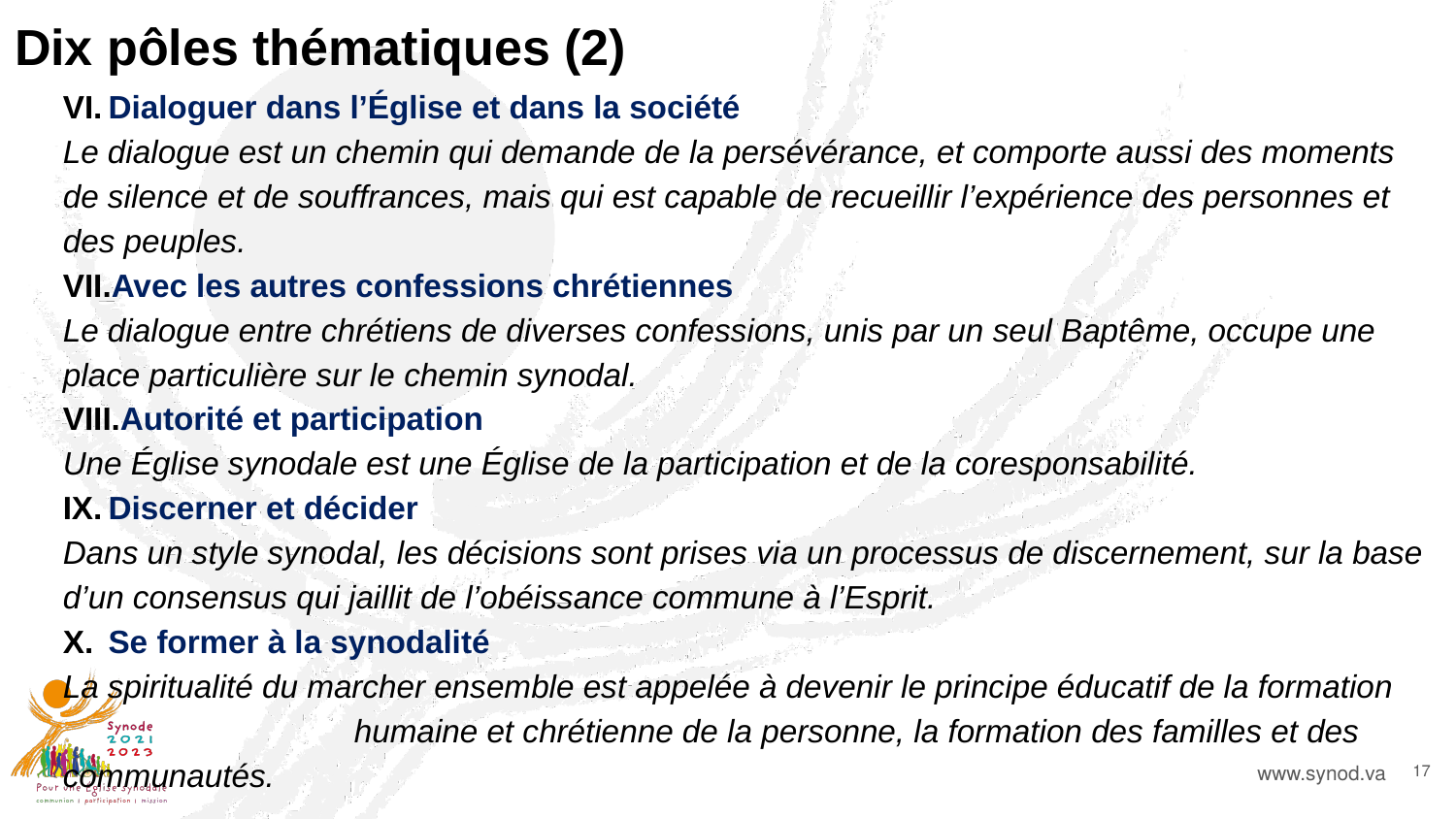

# Dix pôles thématiques (2)
Dialoguer dans l’Église et dans la société
Le dialogue est un chemin qui demande de la persévérance, et comporte aussi des moments de silence et de souffrances, mais qui est capable de recueillir l’expérience des personnes et des peuples.
Avec les autres confessions chrétiennes
Le dialogue entre chrétiens de diverses confessions, unis par un seul Baptême, occupe une place particulière sur le chemin synodal.
Autorité et participation
Une Église synodale est une Église de la participation et de la coresponsabilité.
Discerner et décider
Dans un style synodal, les décisions sont prises via un processus de discernement, sur la base d’un consensus qui jaillit de l’obéissance commune à l’Esprit.
Se former à la synodalité
La spiritualité du marcher ensemble est appelée à devenir le principe éducatif de la formation                                  	humaine et chrétienne de la personne, la formation des familles et des communautés.
17